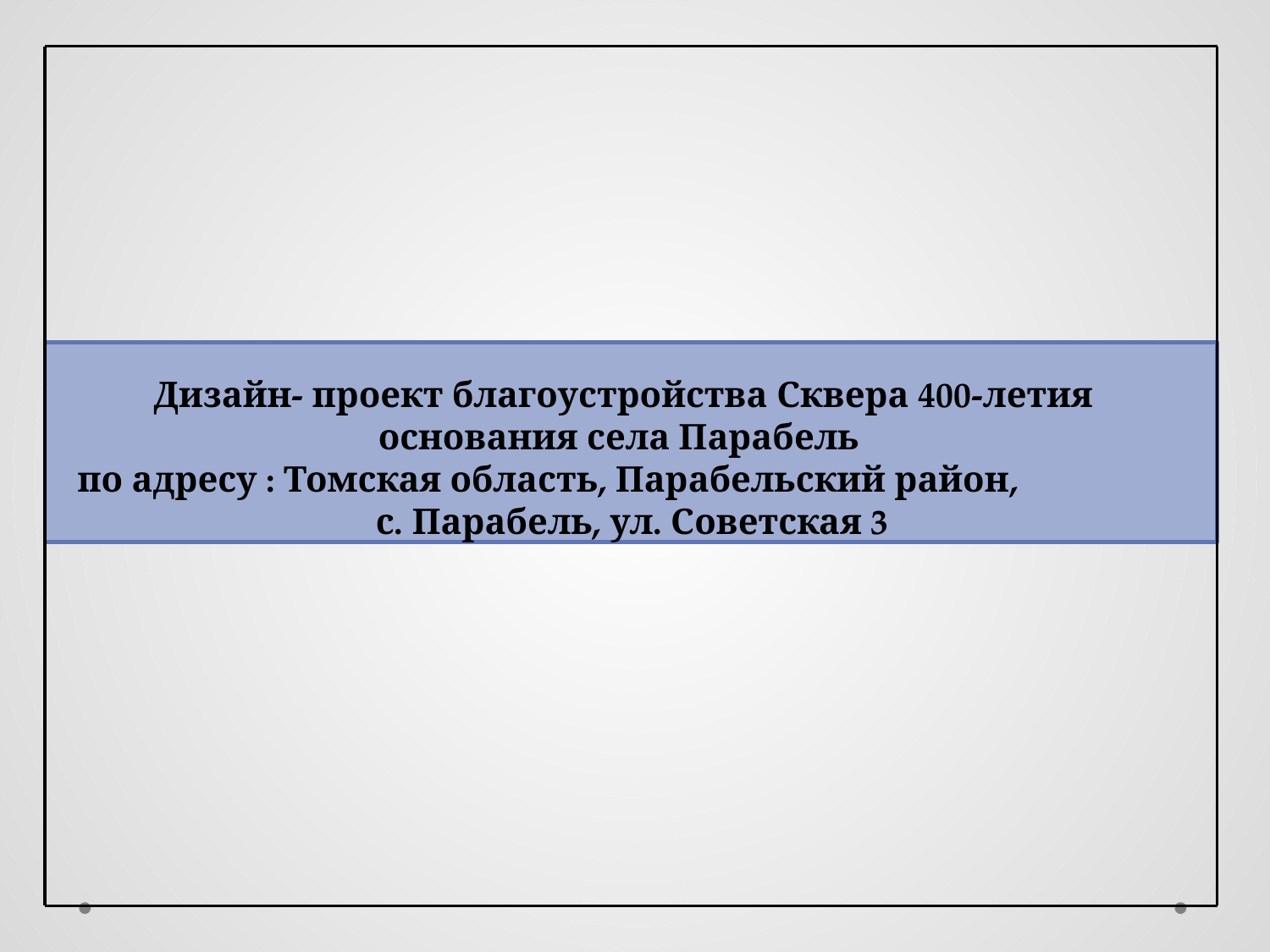

Дизайн- проект благоустройства Сквера 400-летия основания села Парабель
по адресу : Томская область, Парабельский район,                    с. Парабель, ул. Советская 3